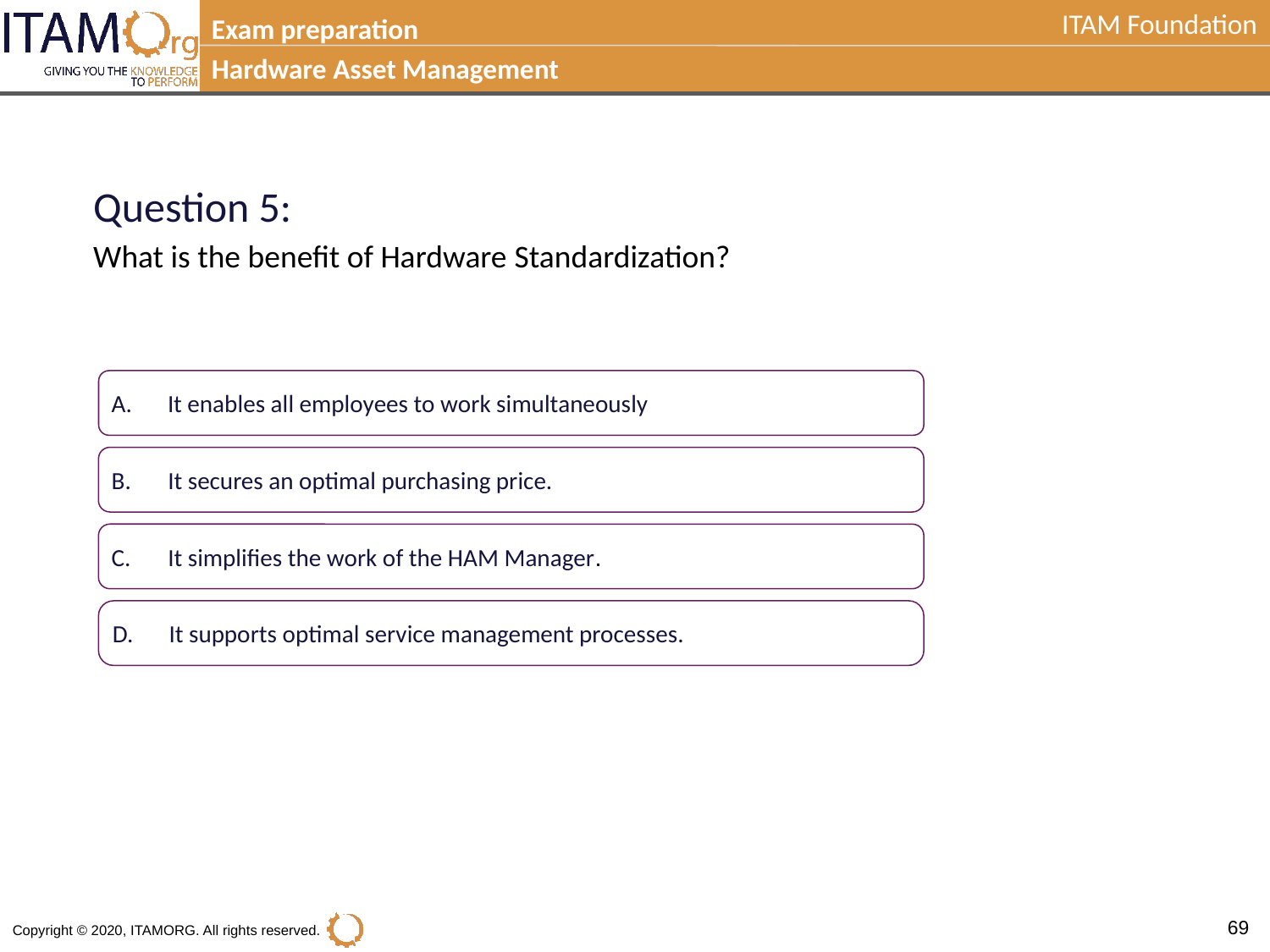

Exam preparation
Hardware Asset Management
Question 5:
What is the benefit of Hardware Standardization?
A.	It enables all employees to work simultaneously
B.	It secures an optimal purchasing price.
C.	It simplifies the work of the HAM Manager.
D.	It supports optimal service management processes.